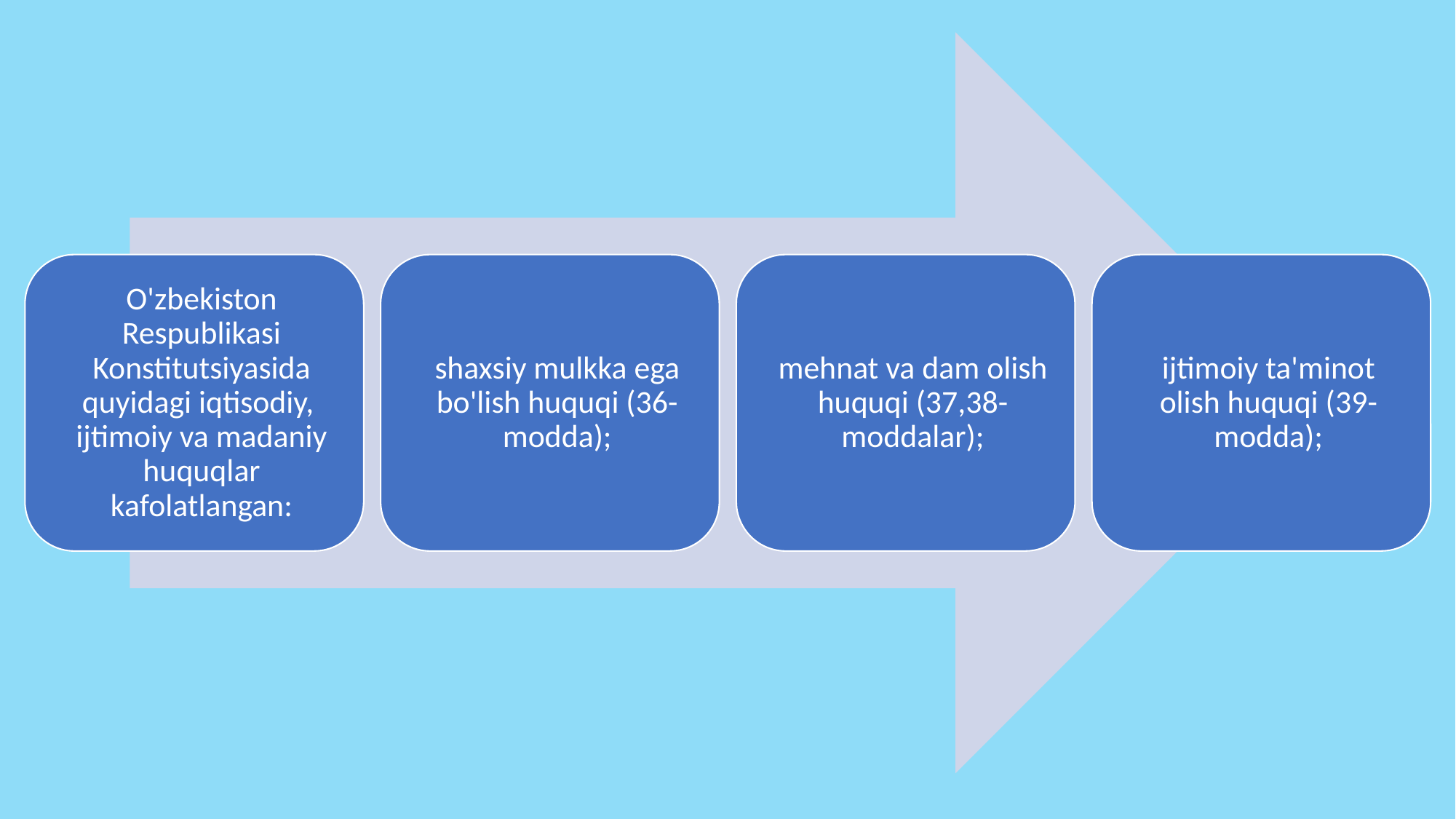

O'zbekiston Respublikasi Konstitutsiyasida quyidagi iqtisodiy,  ijtimoiy va madaniy huquqlar kafolatlangan:
shaxsiy mulkka ega bo'lish huquqi (36-modda);
mehnat va dam olish huquqi (37,38-moddalar);
ijtimoiy ta'minot olish huquqi (39-modda);